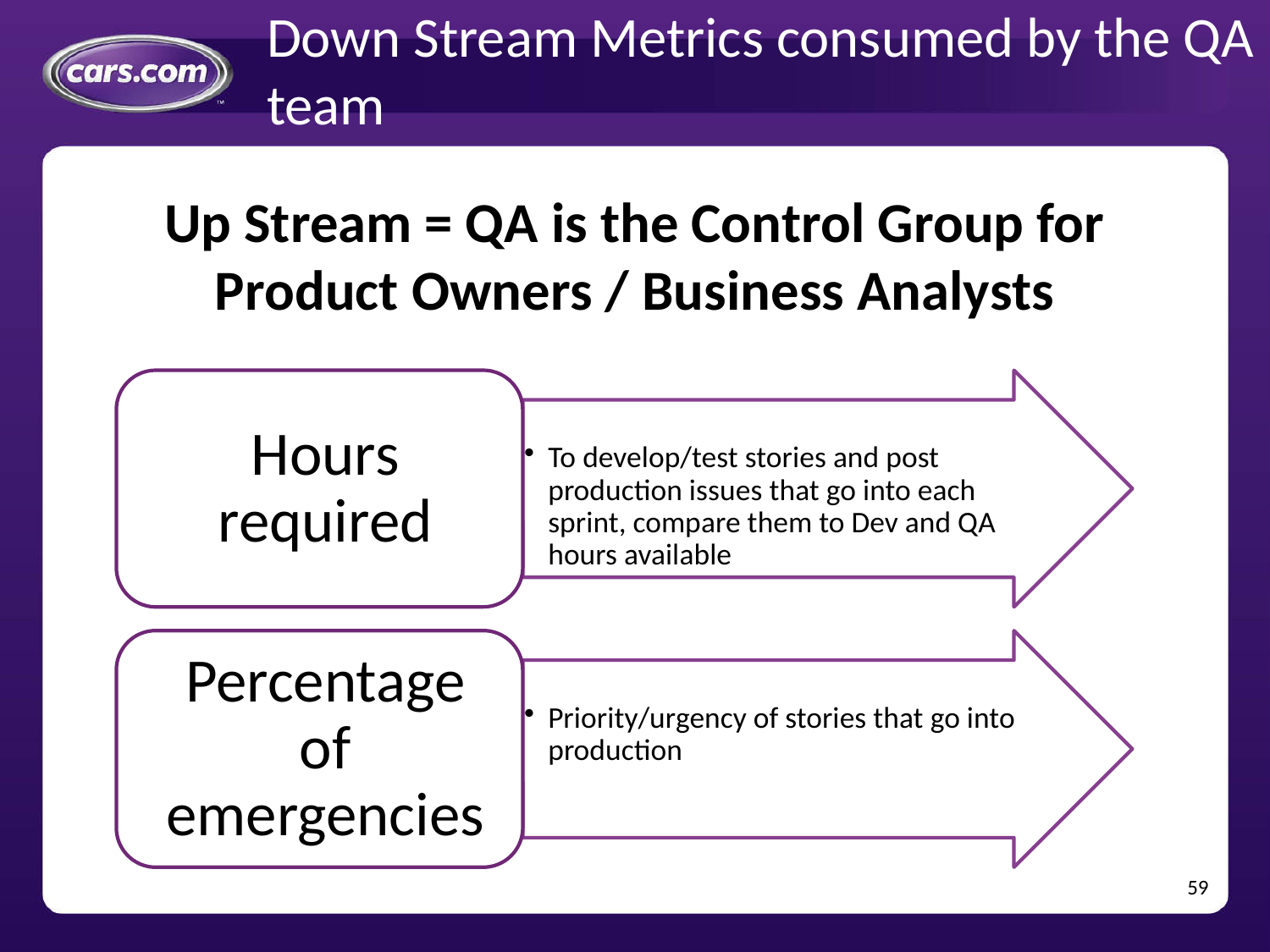

# Down Stream Metrics consumed by the QA team
Up Stream = QA is the Control Group for Product Owners / Business Analysts

To develop/test stories and post production issues that go into each sprint, compare them to Dev and QA hours available
Hours required

Priority/urgency of stories that go into production
Percentage of emergencies